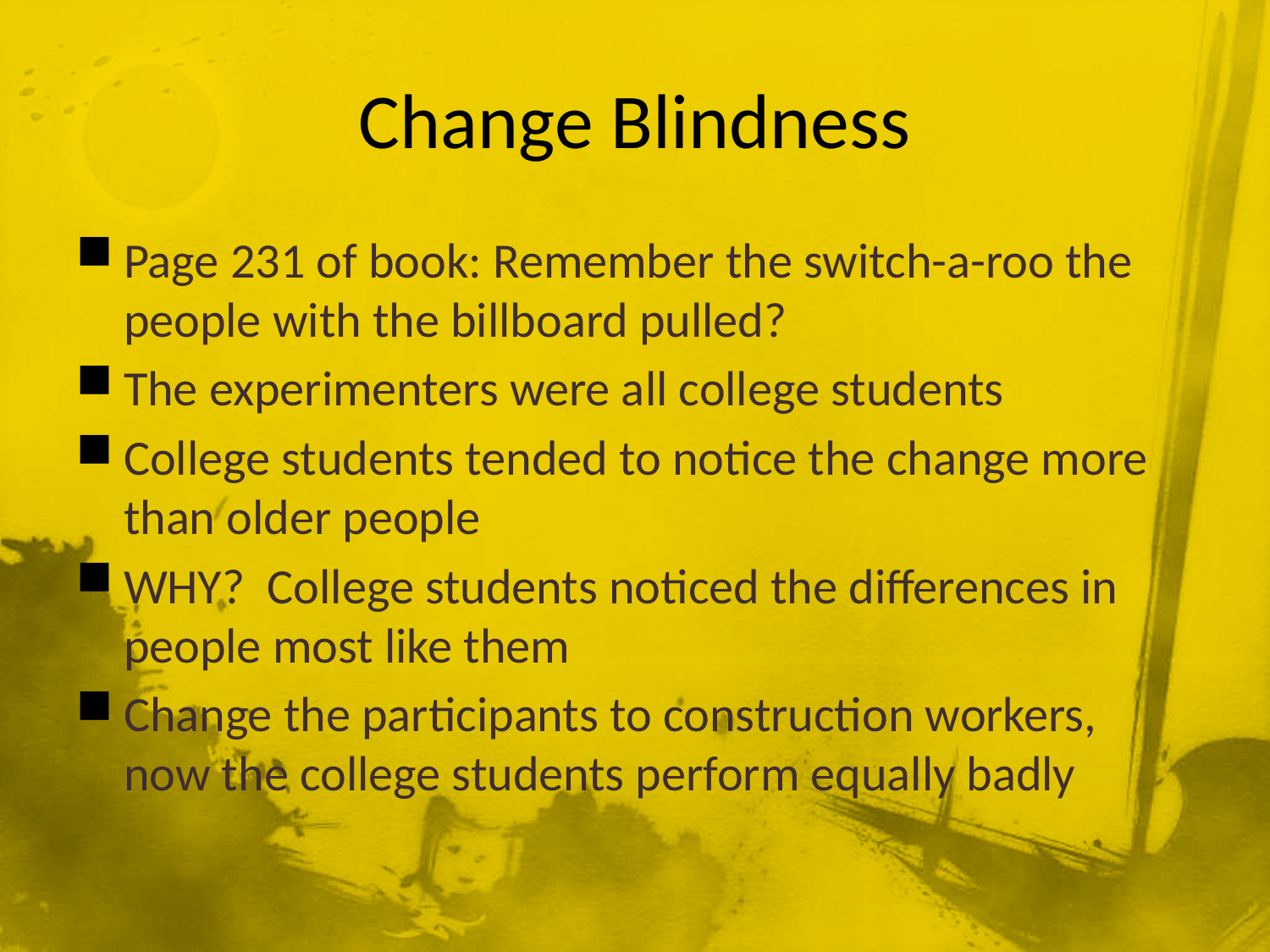

# Change Blindness
Page 231 of book: Remember the switch-a-roo the people with the billboard pulled?
The experimenters were all college students
College students tended to notice the change more than older people
WHY?  College students noticed the differences in people most like them
Change the participants to construction workers, now the college students perform equally badly